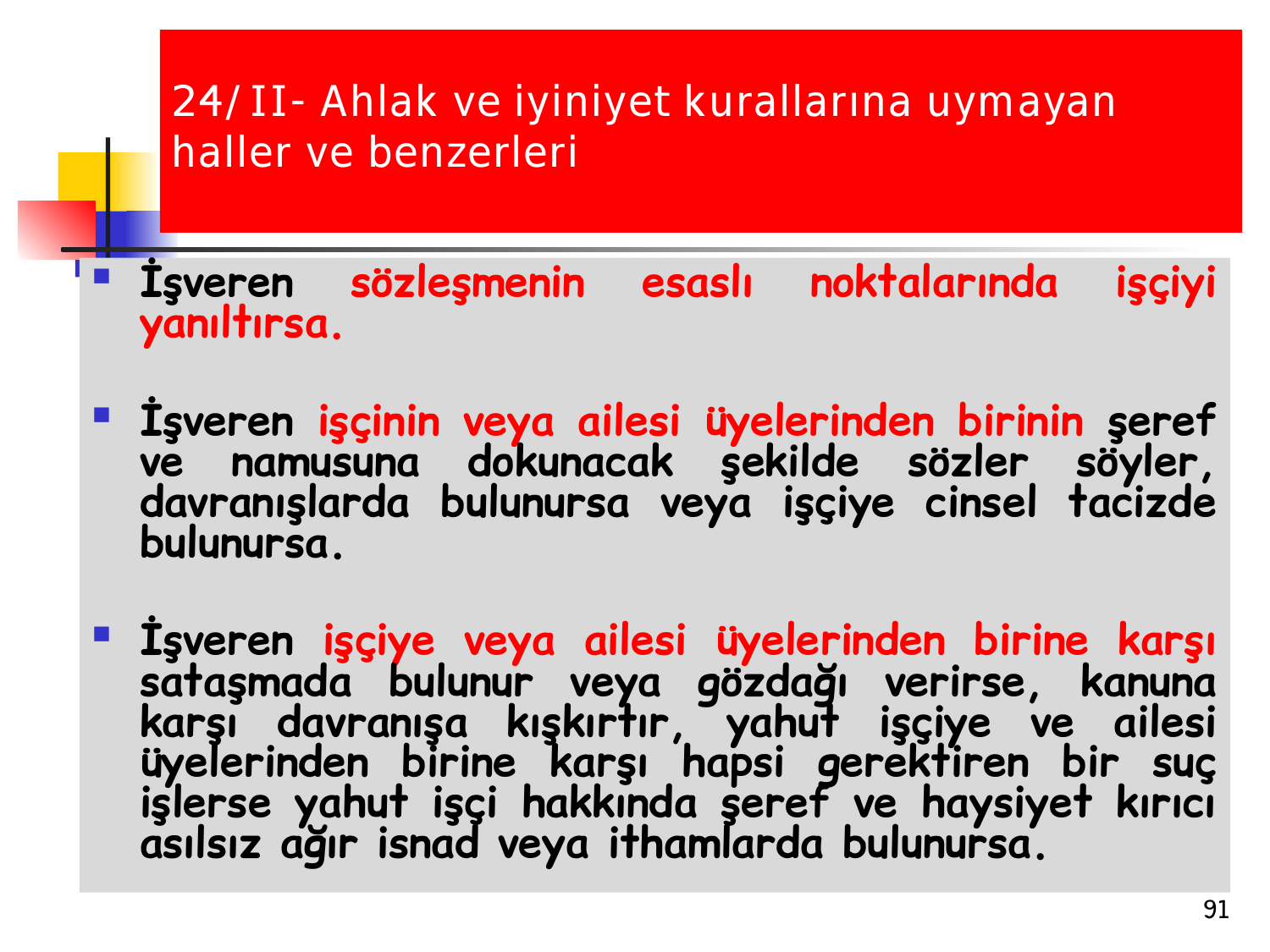

# 24/II- Ahlak ve iyiniyet kurallarına uymayan haller ve benzerleri
İşveren sözleşmenin esaslı noktalarında işçiyi yanıltırsa.

İşveren işçinin veya ailesi üyelerinden birinin şeref ve namusuna dokunacak şekilde sözler söyler, davranışlarda bulunursa veya işçiye cinsel tacizde bulunursa.

İşveren işçiye veya ailesi üyelerinden birine karşı sataşmada bulunur veya gözdağı verirse, kanuna karşı davranışa kışkırtır, yahut işçiye ve ailesi üyelerinden birine karşı hapsi gerektiren bir suç işlerse yahut işçi hakkında şeref ve haysiyet kırıcı asılsız ağır isnad veya ithamlarda bulunursa.

91